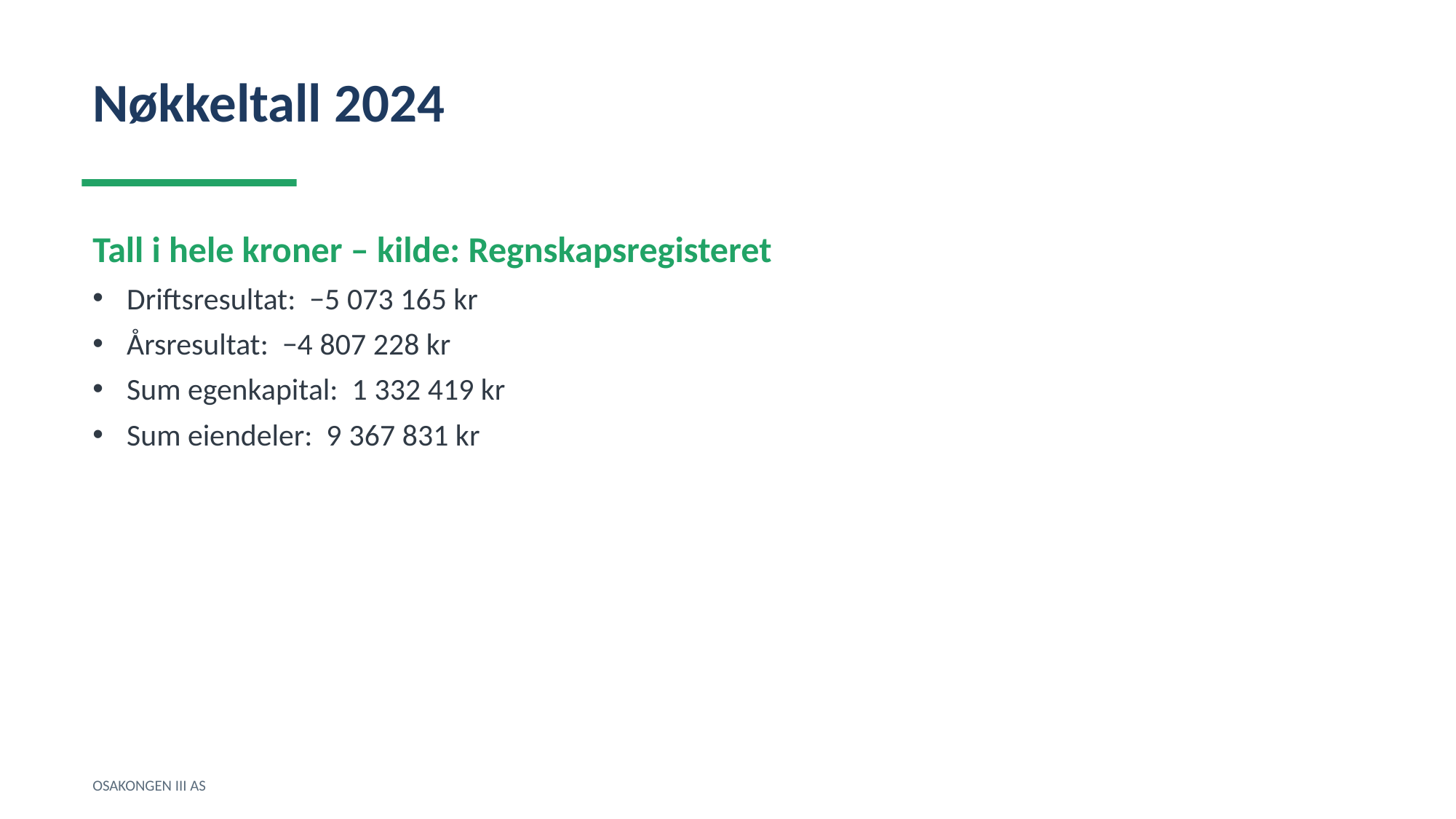

Nøkkeltall 2024

Tall i hele kroner – kilde: Regnskapsregisteret
Driftsresultat:  −5 073 165 kr
Årsresultat:  −4 807 228 kr
Sum egenkapital:  1 332 419 kr
Sum eiendeler:  9 367 831 kr
OSAKONGEN III AS